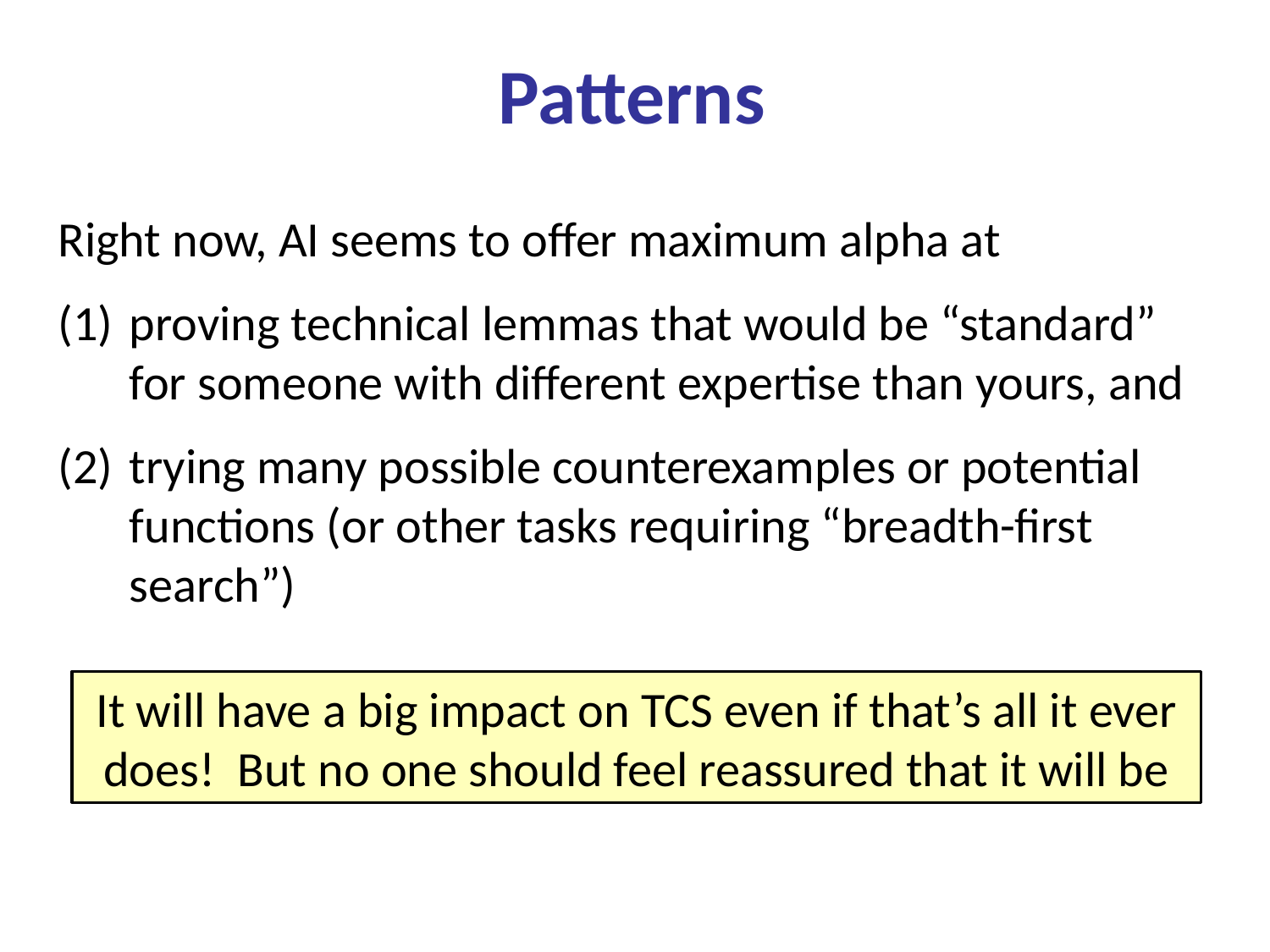

# Patterns
Right now, AI seems to offer maximum alpha at
proving technical lemmas that would be “standard” for someone with different expertise than yours, and
trying many possible counterexamples or potential functions (or other tasks requiring “breadth-first search”)
It will have a big impact on TCS even if that’s all it ever does!  But no one should feel reassured that it will be